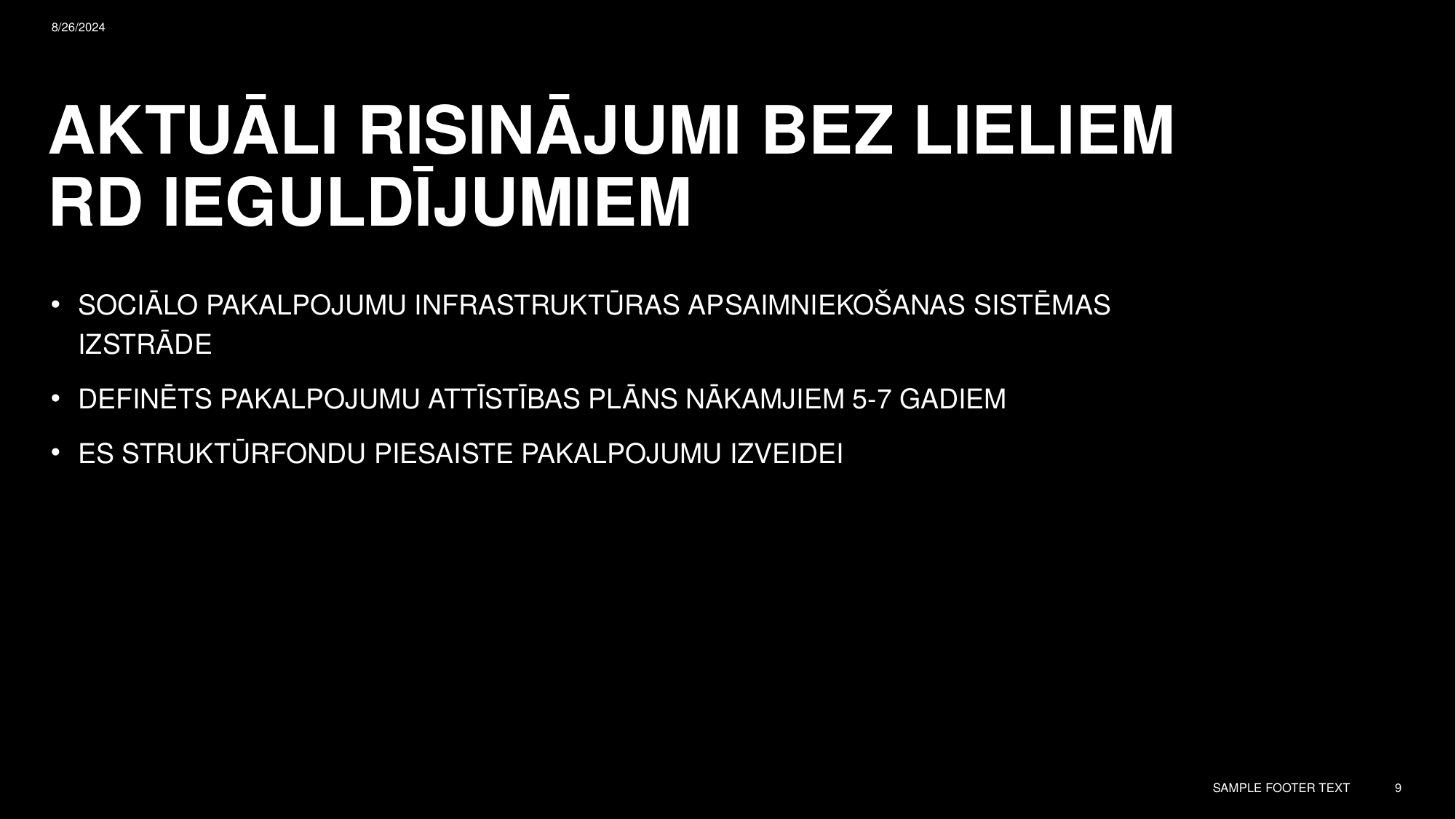

8/26/2024
# AKTUĀLI RISINĀJUMI BEZ LIELIEM RD IEGULDĪJUMIEM
SOCIĀLO PAKALPOJUMU INFRASTRUKTŪRAS APSAIMNIEKOŠANAS SISTĒMAS IZSTRĀDE
DEFINĒTS PAKALPOJUMU ATTĪSTĪBAS PLĀNS NĀKAMJIEM 5-7 GADIEM
ES STRUKTŪRFONDU PIESAISTE PAKALPOJUMU IZVEIDEI

Sample Footer Text
9